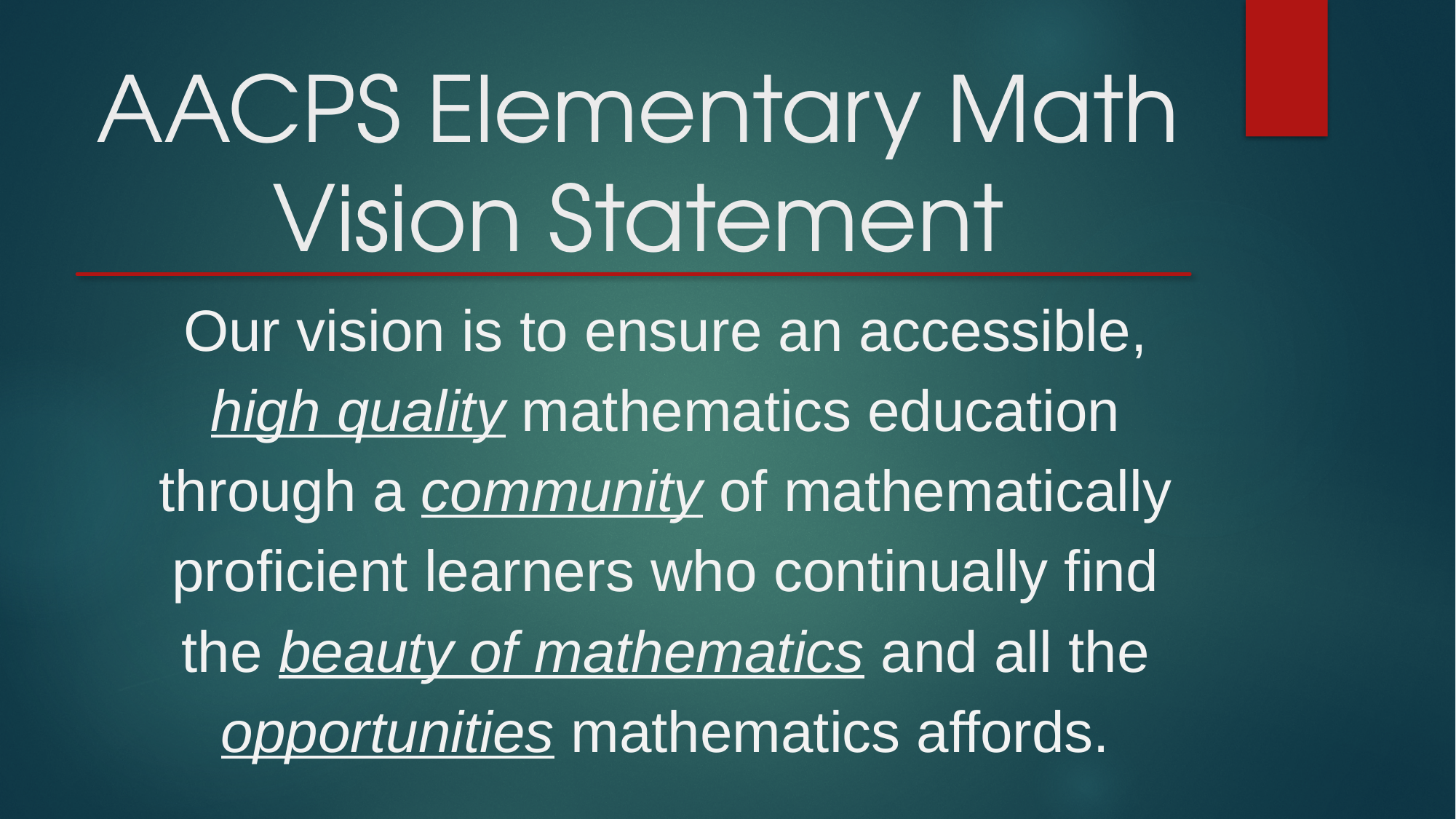

# AACPS Elementary Math Vision Statement
Our vision is to ensure an accessible, high quality mathematics education through a community of mathematically proficient learners who continually find the beauty of mathematics and all the opportunities mathematics affords.